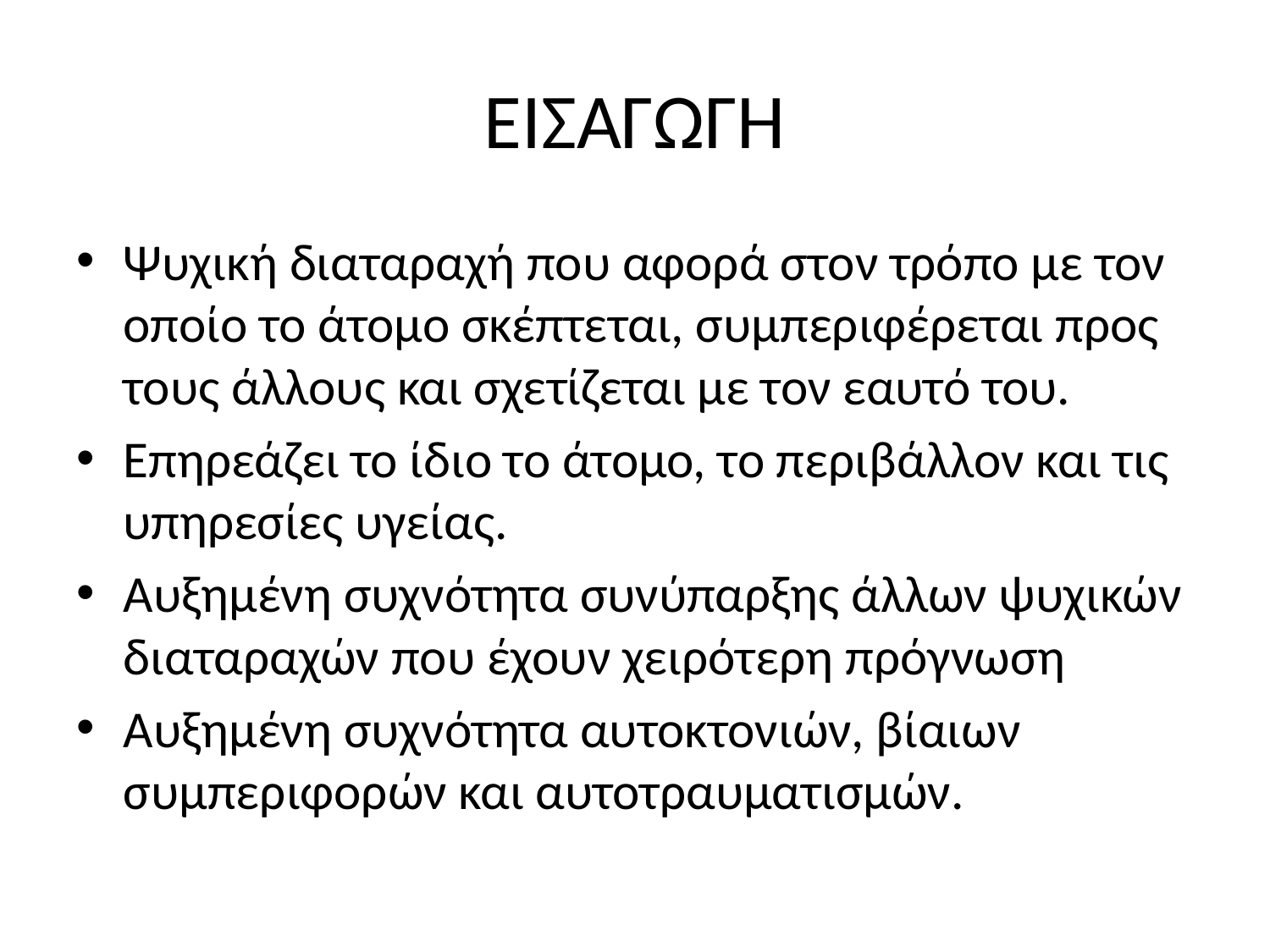

# ΕΙΣΑΓΩΓΗ
Ψυχική διαταραχή που αφορά στον τρόπο με τον οποίο το άτομο σκέπτεται, συμπεριφέρεται προς τους άλλους και σχετίζεται με τον εαυτό του.
Επηρεάζει το ίδιο το άτομο, το περιβάλλον και τις υπηρεσίες υγείας.
Αυξημένη συχνότητα συνύπαρξης άλλων ψυχικών διαταραχών που έχουν χειρότερη πρόγνωση
Αυξημένη συχνότητα αυτοκτονιών, βίαιων συμπεριφορών και αυτοτραυματισμών.